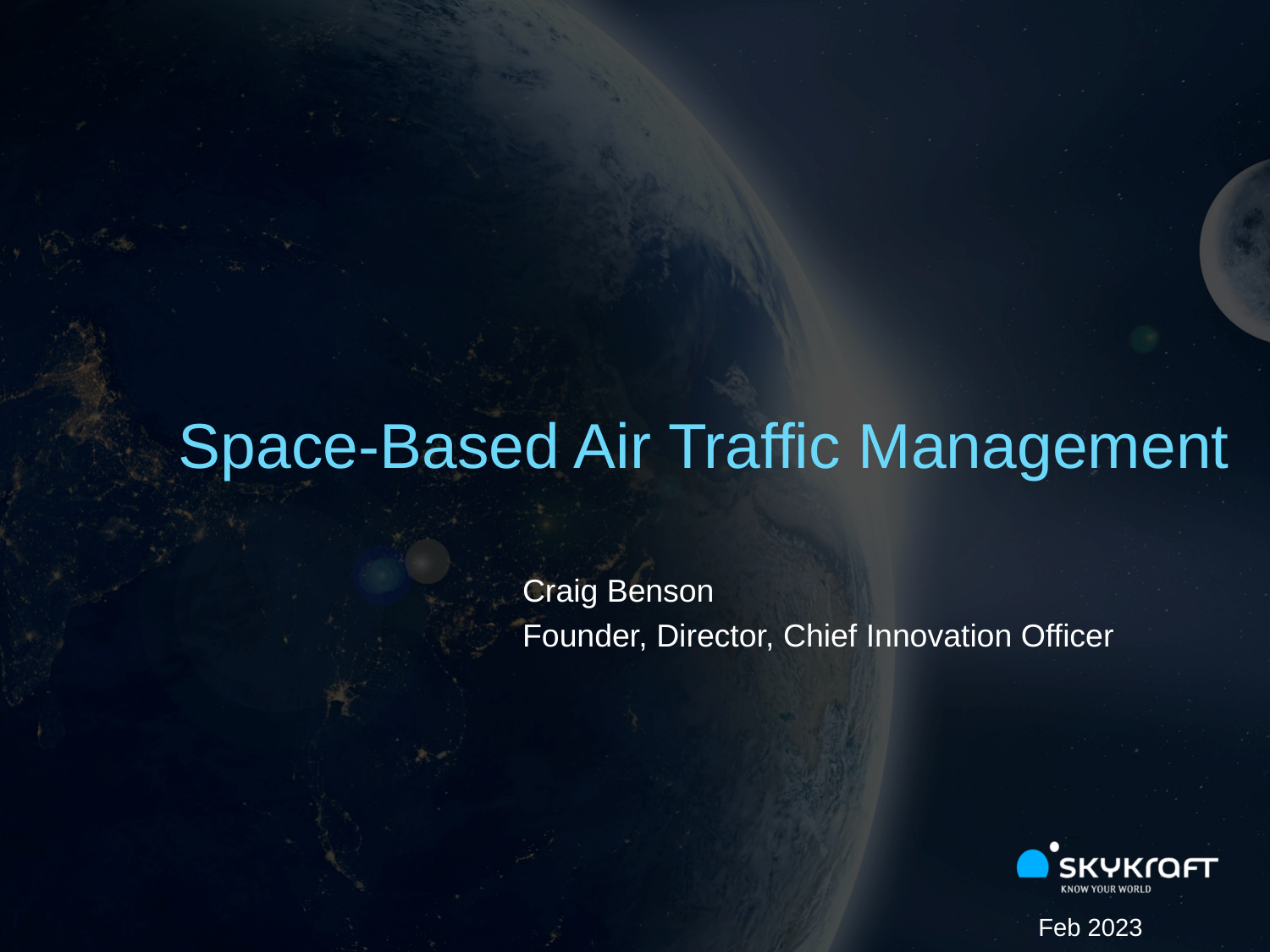

Space-Based Air Traffic Management

Craig Benson
Founder, Director, Chief Innovation Officer
Click icon to add picture
Feb 2023